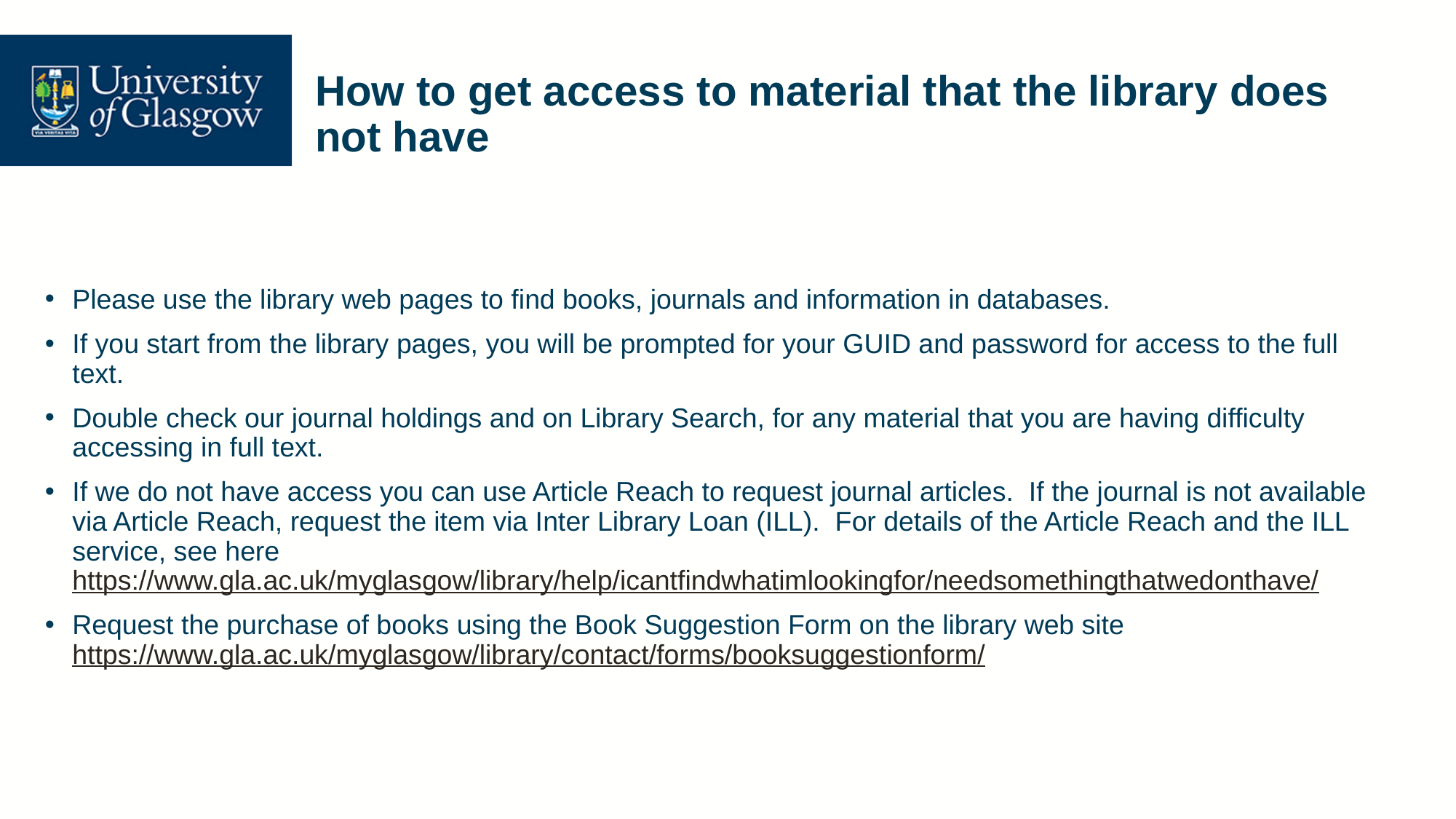

# How to get access to material that the library does not have

Please use the library web pages to find books, journals and information in databases.
If you start from the library pages, you will be prompted for your GUID and password for access to the full text.
Double check our journal holdings and on Library Search, for any material that you are having difficulty accessing in full text.
If we do not have access you can use Article Reach to request journal articles.  If the journal is not available via Article Reach, request the item via Inter Library Loan (ILL).  For details of the Article Reach and the ILL service, see here https://www.gla.ac.uk/myglasgow/library/help/icantfindwhatimlookingfor/needsomethingthatwedonthave/
Request the purchase of books using the Book Suggestion Form on the library web site https://www.gla.ac.uk/myglasgow/library/contact/forms/booksuggestionform/